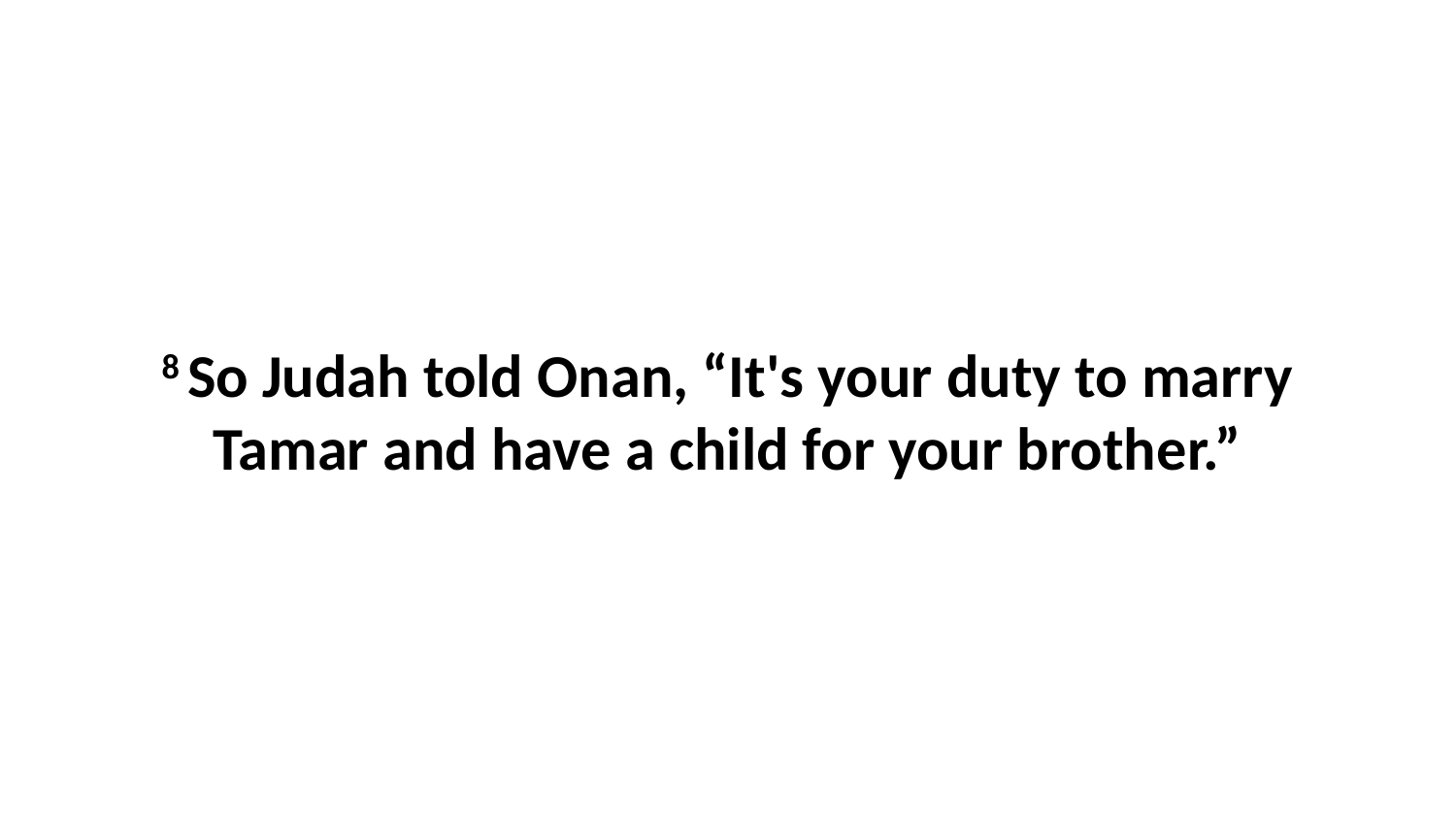

8 So Judah told Onan, “It's your duty to marry Tamar and have a child for your brother.”